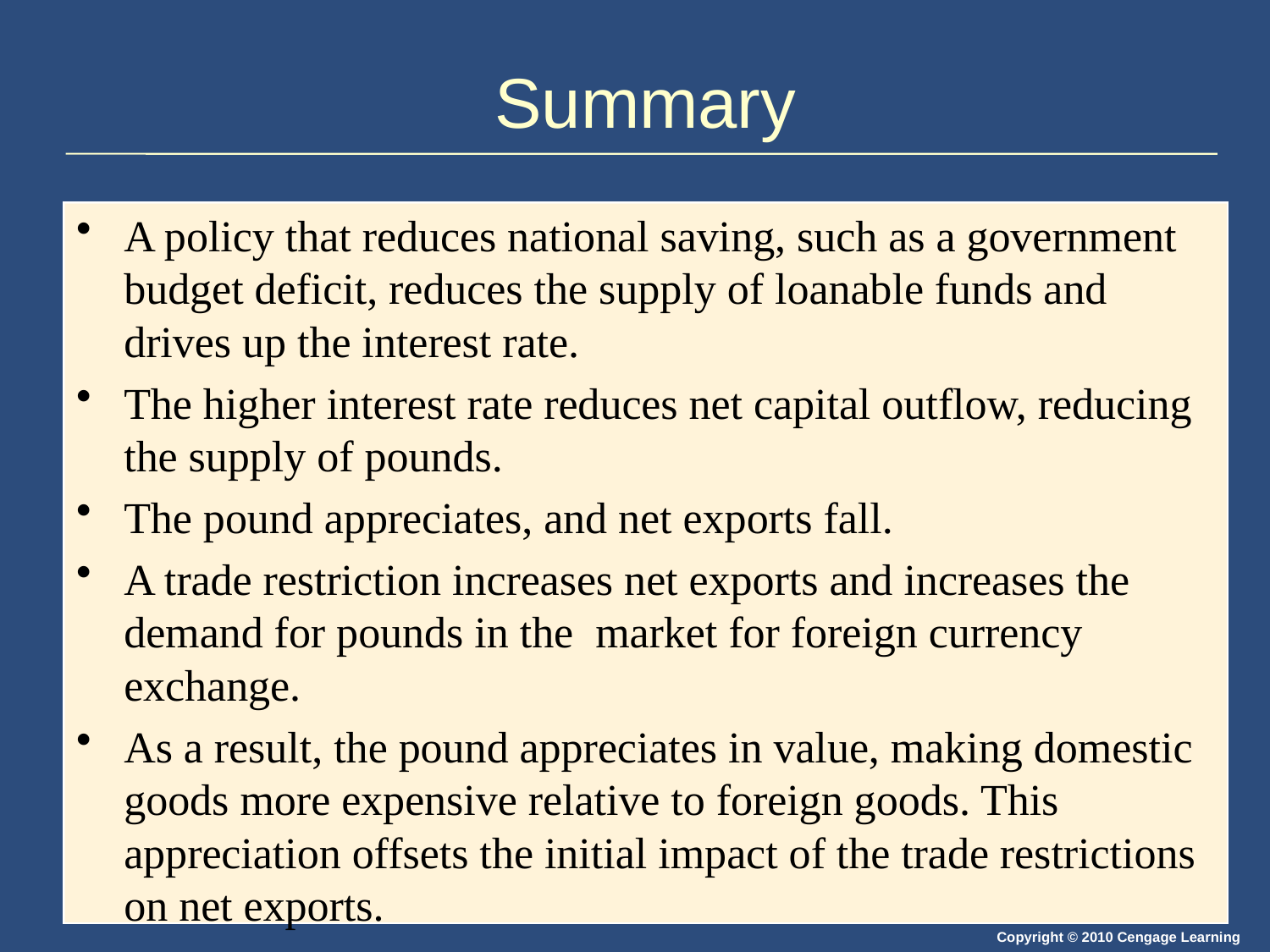

# Summary

A policy that reduces national saving, such as a government budget deficit, reduces the supply of loanable funds and drives up the interest rate.
The higher interest rate reduces net capital outflow, reducing the supply of pounds.
The pound appreciates, and net exports fall.
A trade restriction increases net exports and increases the demand for pounds in the  market for foreign currency exchange.
As a result, the pound appreciates in value, making domestic goods more expensive relative to foreign goods. This appreciation offsets the initial impact of the trade restrictions on net exports.